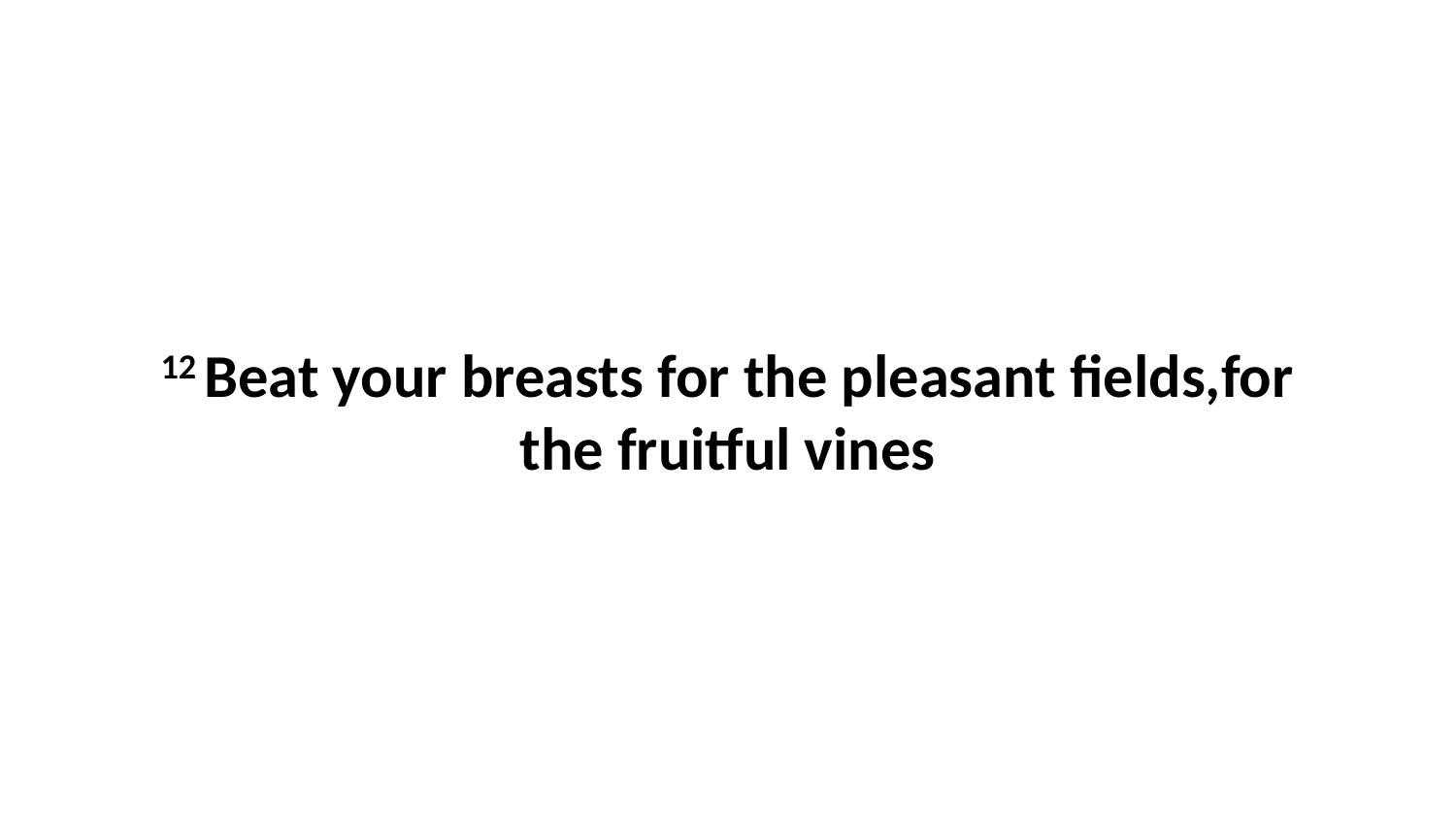

12 Beat your breasts for the pleasant fields,for the fruitful vines